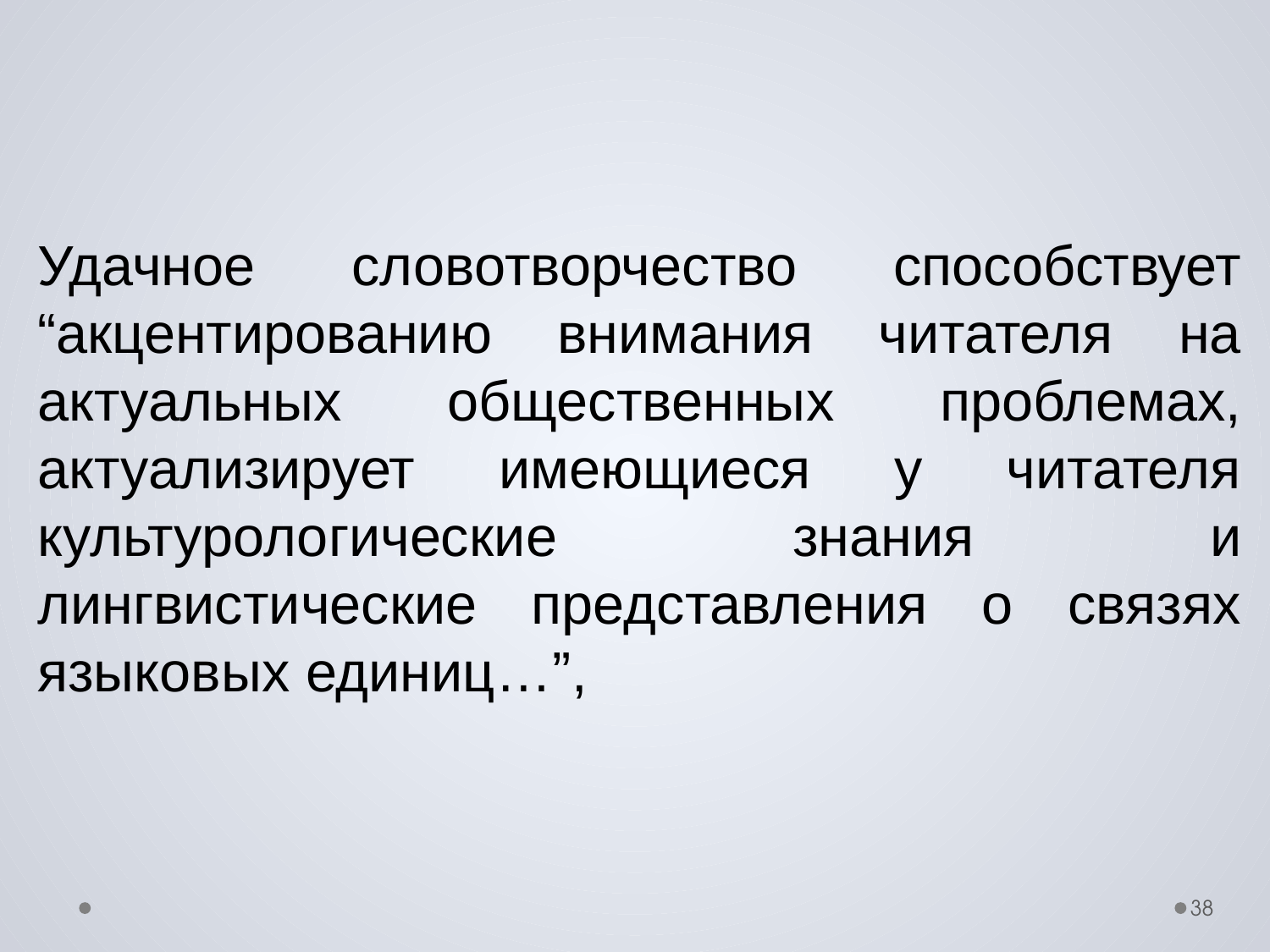

Удачное словотворчество способствует “акцентированию внимания читателя на актуальных общественных проблемах, актуализирует имеющиеся у читателя культурологические знания и лингвистические представления о связях языковых единиц…”,
38